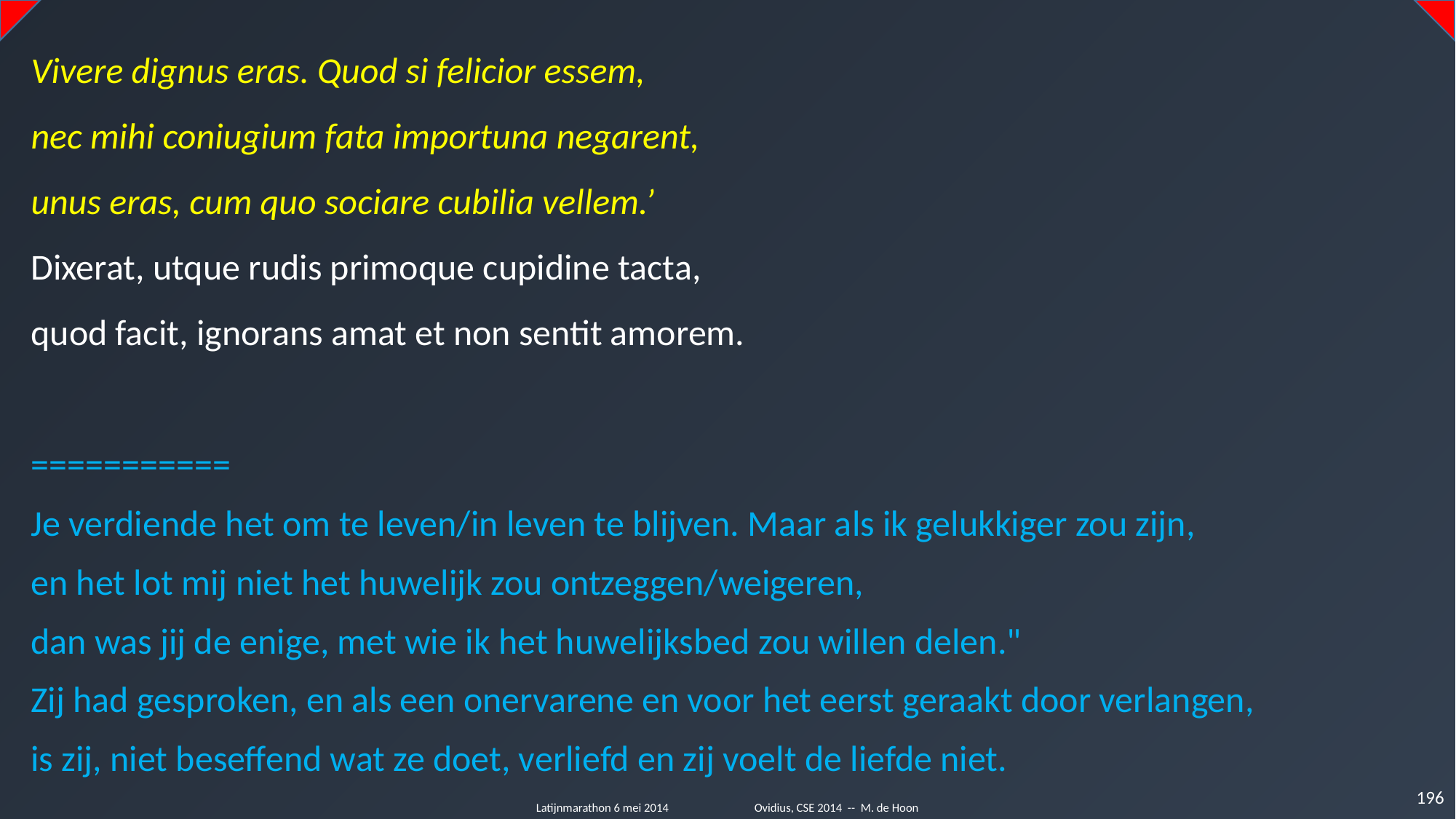

Vivere dignus eras. Quod si felicior essem,
nec mihi coniugium fata importuna negarent,
unus eras, cum quo sociare cubilia vellem.’
Dixerat, utque rudis primoque cupidine tacta,
quod facit, ignorans amat et non sentit amorem.
===========
Je verdiende het om te leven/in leven te blijven. Maar als ik gelukkiger zou zijn,
en het lot mij niet het huwelijk zou ontzeggen/weigeren,
dan was jij de enige, met wie ik het huwelijksbed zou willen delen."
Zij had gesproken, en als een onervarene en voor het eerst geraakt door verlangen,
is zij, niet beseffend wat ze doet, verliefd en zij voelt de liefde niet.
196
Latijnmarathon 6 mei 2014	Ovidius, CSE 2014  --  M. de Hoon